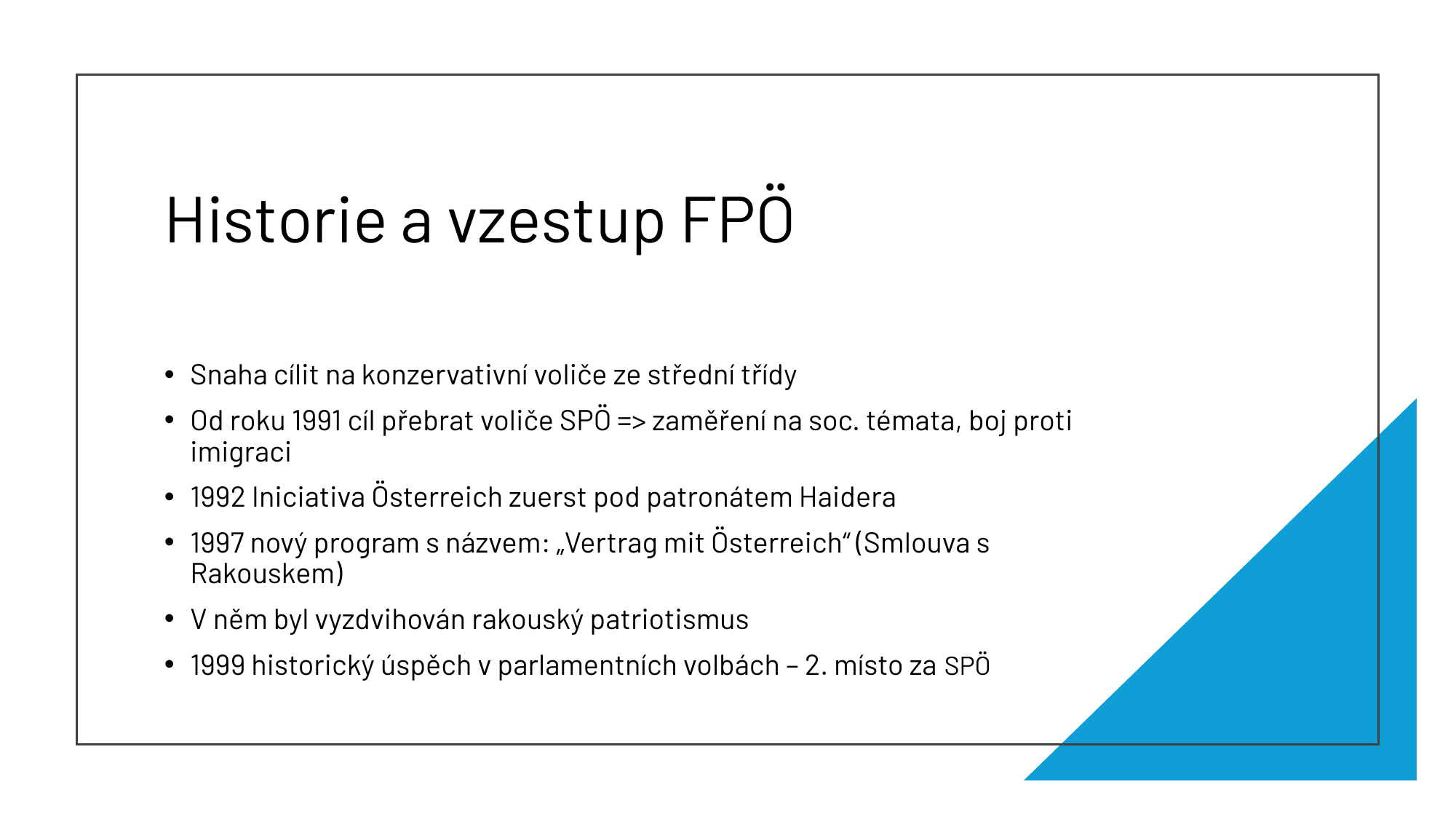

# Historie a vzestup FPÖ
Snaha cílit na konzervativní voliče ze střední třídy
Od roku 1991 cíl přebrat voliče SPÖ => zaměření na soc. témata, boj proti imigraci
1992 Iniciativa Österreich zuerst pod patronátem Haidera
1997 nový program s názvem: „Vertrag mit Österreich“ (Smlouva s Rakouskem)
V něm byl vyzdvihován rakouský patriotismus
1999 historický úspěch v parlamentních volbách – 2. místo za SPÖ